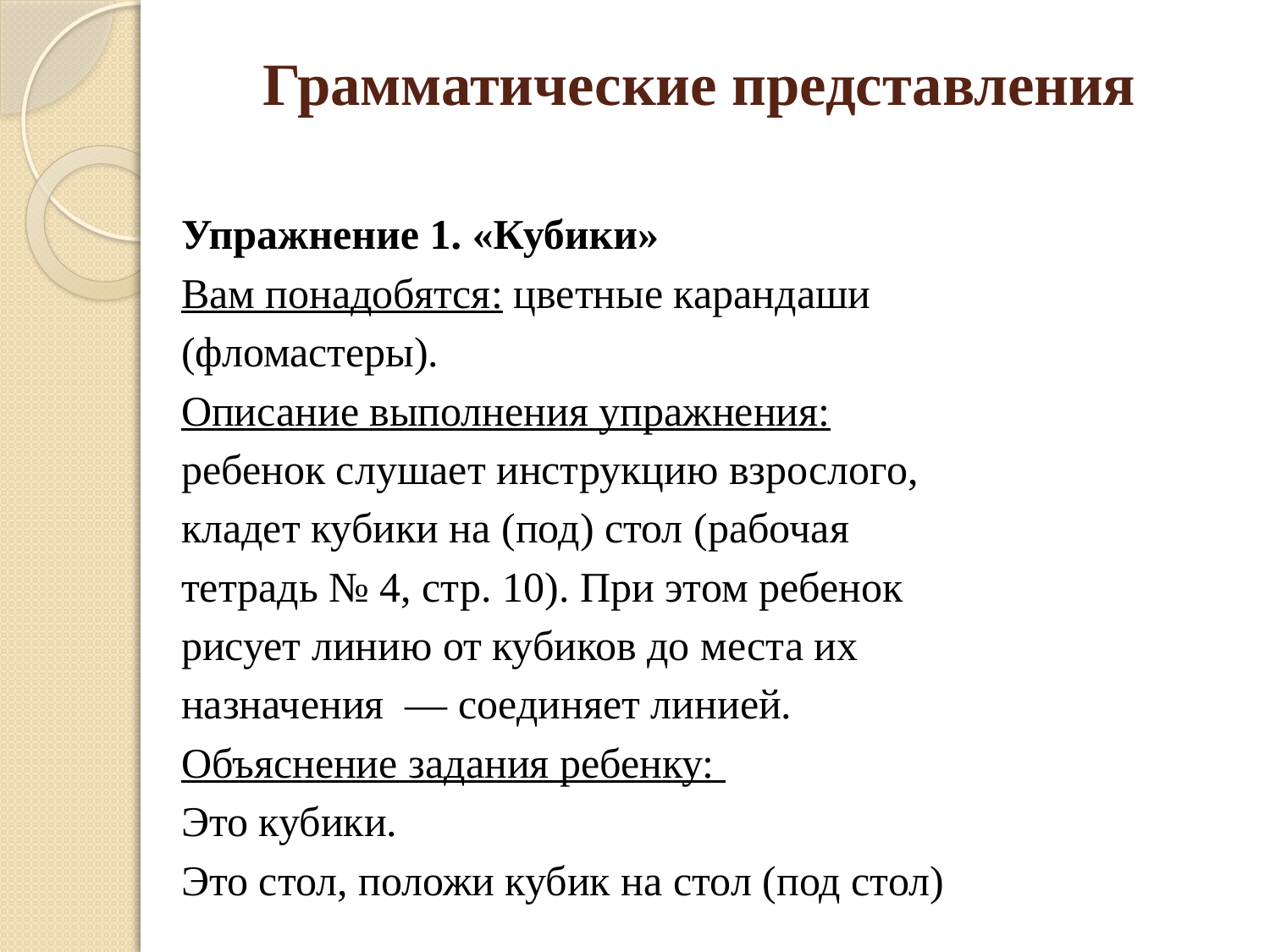

# Грамматические представления
Упражнение 1. «Кубики»
Вам понадобятся: цветные карандаши
(фломастеры).
Описание выполнения упражнения:
ребенок слушает инструкцию взрослого,
кладет кубики на (под) стол (рабочая
тетрадь № 4, стр. 10). При этом ребенок
рисует линию от кубиков до места их
назначения  — соединяет линией.
Объяснение задания ребенку:
Это кубики.
Это стол, положи кубик на стол (под стол)